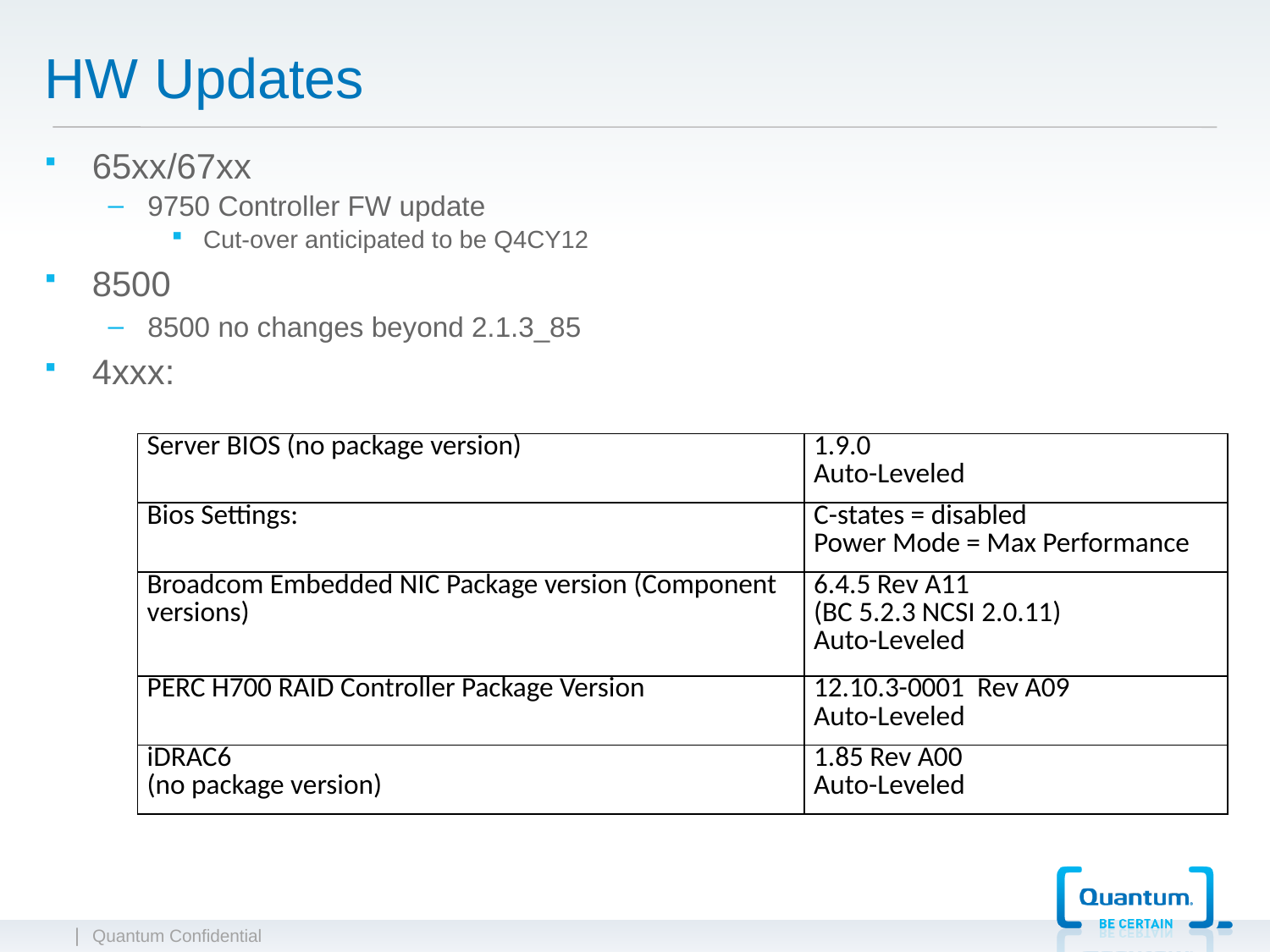

HW Updates
65xx/67xx
9750 Controller FW update
Cut-over anticipated to be Q4CY12
8500
8500 no changes beyond 2.1.3_85
4xxx:

| Server BIOS (no package version) | 1.9.0 Auto-Leveled |
| --- | --- |
| Bios Settings: | C-states = disabled Power Mode = Max Performance |
| Broadcom Embedded NIC Package version (Component versions) | 6.4.5 Rev A11 (BC 5.2.3 NCSI 2.0.11) Auto-Leveled |
| PERC H700 RAID Controller Package Version | 12.10.3-0001  Rev A09 Auto-Leveled |
| iDRAC6 (no package version) | 1.85 Rev A00 Auto-Leveled |